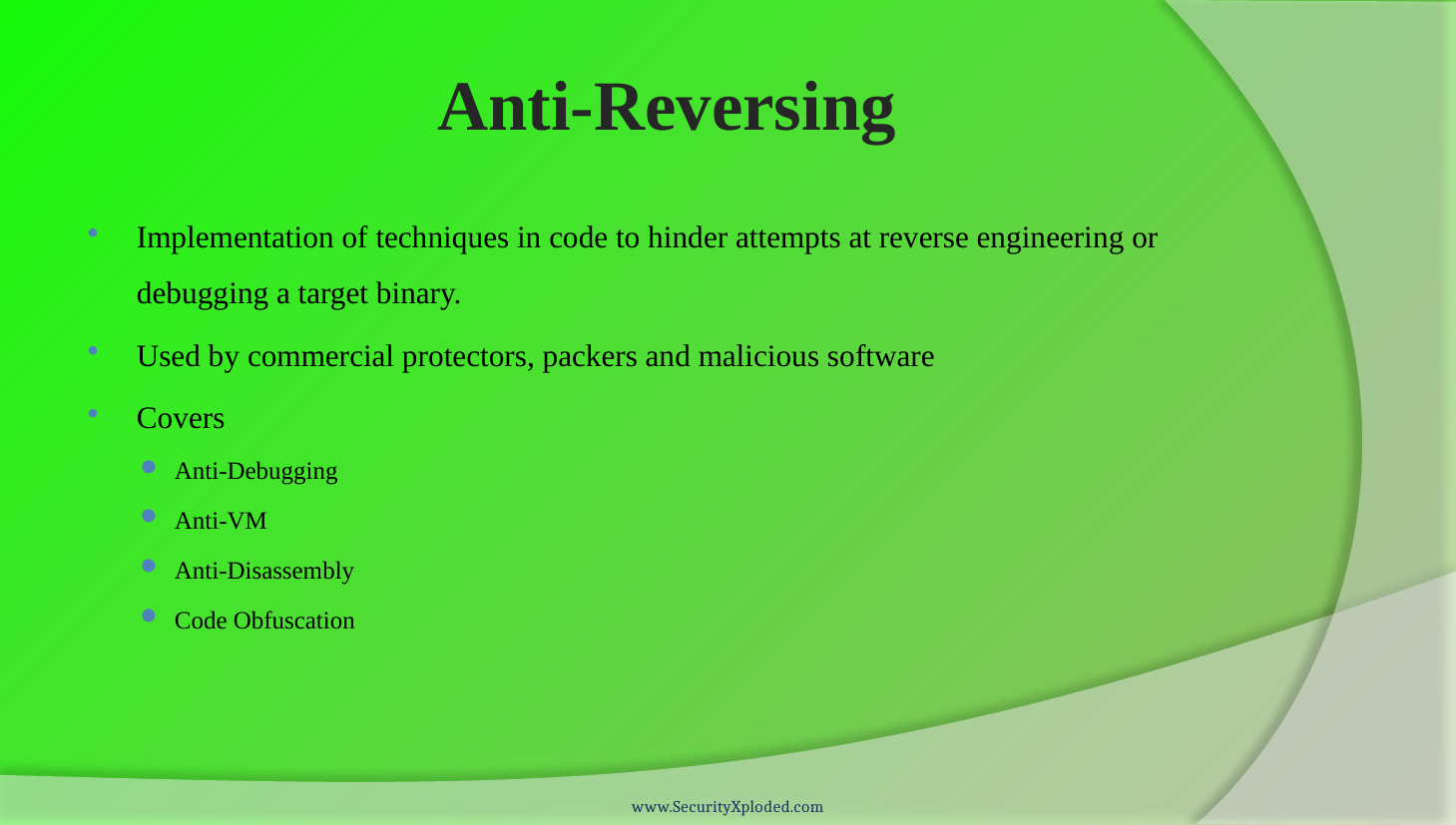

# Anti-Reversing
Implementation of techniques in code to hinder attempts at reverse engineering or debugging a target binary.
Used by commercial protectors, packers and malicious software
Covers
Anti-Debugging
Anti-VM
Anti-Disassembly
Code Obfuscation

www.SecurityXploded.com